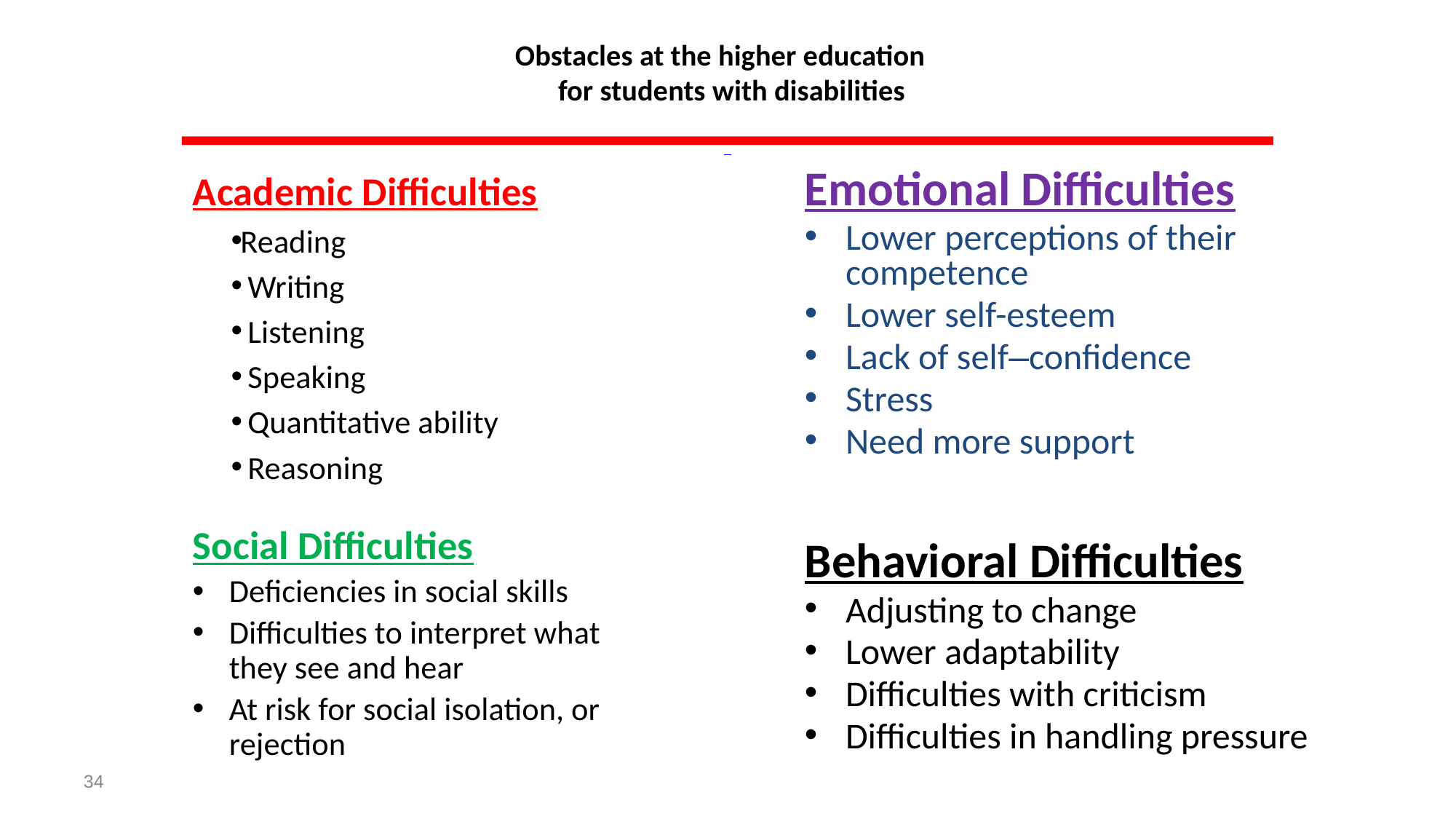

# Obstacles at the higher education for students with disabilities

Emotional Difficulties
Lower perceptions of their competence
Lower self-esteem
Lack of self–confidence
Stress
Need more support

Behavioral Difficulties
Adjusting to change
Lower adaptability
Difficulties with criticism
Difficulties in handling pressure

Academic Difficulties
Reading
 Writing
 Listening
 Speaking
 Quantitative ability
 Reasoning

Social Difficulties
Deficiencies in social skills
Difficulties to interpret what they see and hear
At risk for social isolation, or rejection

34